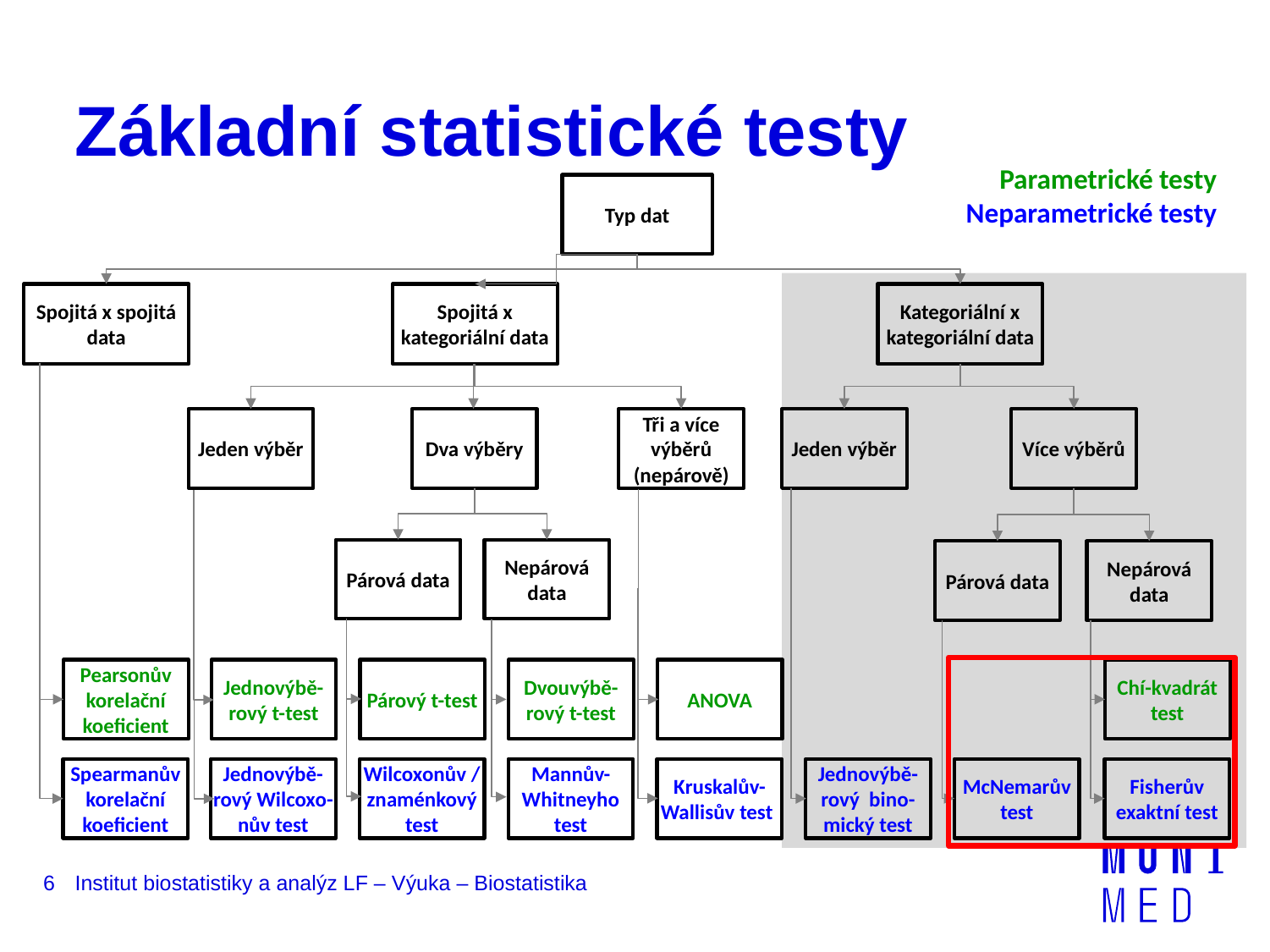

# Základní statistické testy
Parametrické testy
Neparametrické testy
Typ dat

Spojitá x spojitá data
Spojitá x kategoriální data
Kategoriální x kategoriální data
Jeden výběr
Dva výběry
Tři a více výběrů (nepárově)
Jeden výběr
Více výběrů
Párová data
Nepárová data
Párová data
Nepárová data

Pearsonův korelační koeficient
Jednovýbě-rový t-test
Párový t-test
Dvouvýbě-rový t-test
ANOVA
Chí-kvadrát test
Spearmanův korelační koeficient
Jednovýbě-rový Wilcoxo-nův test
Wilcoxonův / znaménkový test
Mannův-Whitneyho test
Kruskalův-Wallisův test
Jednovýbě-rový  bino-mický test
McNemarův test
Fisherův exaktní test
6
Institut biostatistiky a analýz LF – Výuka – Biostatistika